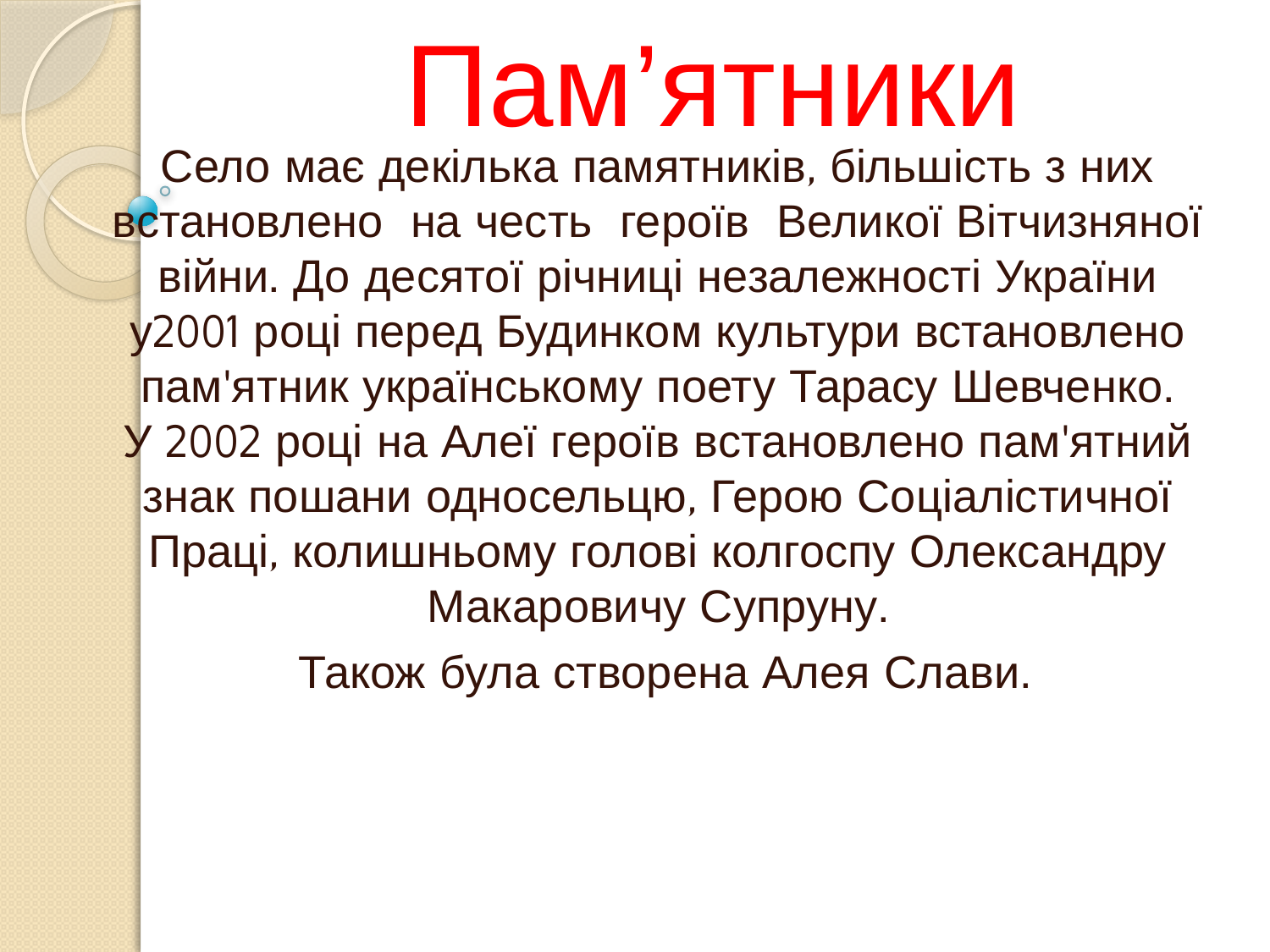

# Пам’ятники
Село має декілька памятників, більшість з них встановлено  на честь  героїв  Великої Вітчизняної війни. До десятої річниці незалежності України у2001 році перед Будинком культури встановлено пам'ятник українському поету Тарасу Шевченко. У 2002 році на Алеї героїв встановлено пам'ятний знак пошани односельцю, Герою Соціалістичної Праці, колишньому голові колгоспу Олександру Макаровичу Супруну.
 Також була створена Алея Слави.